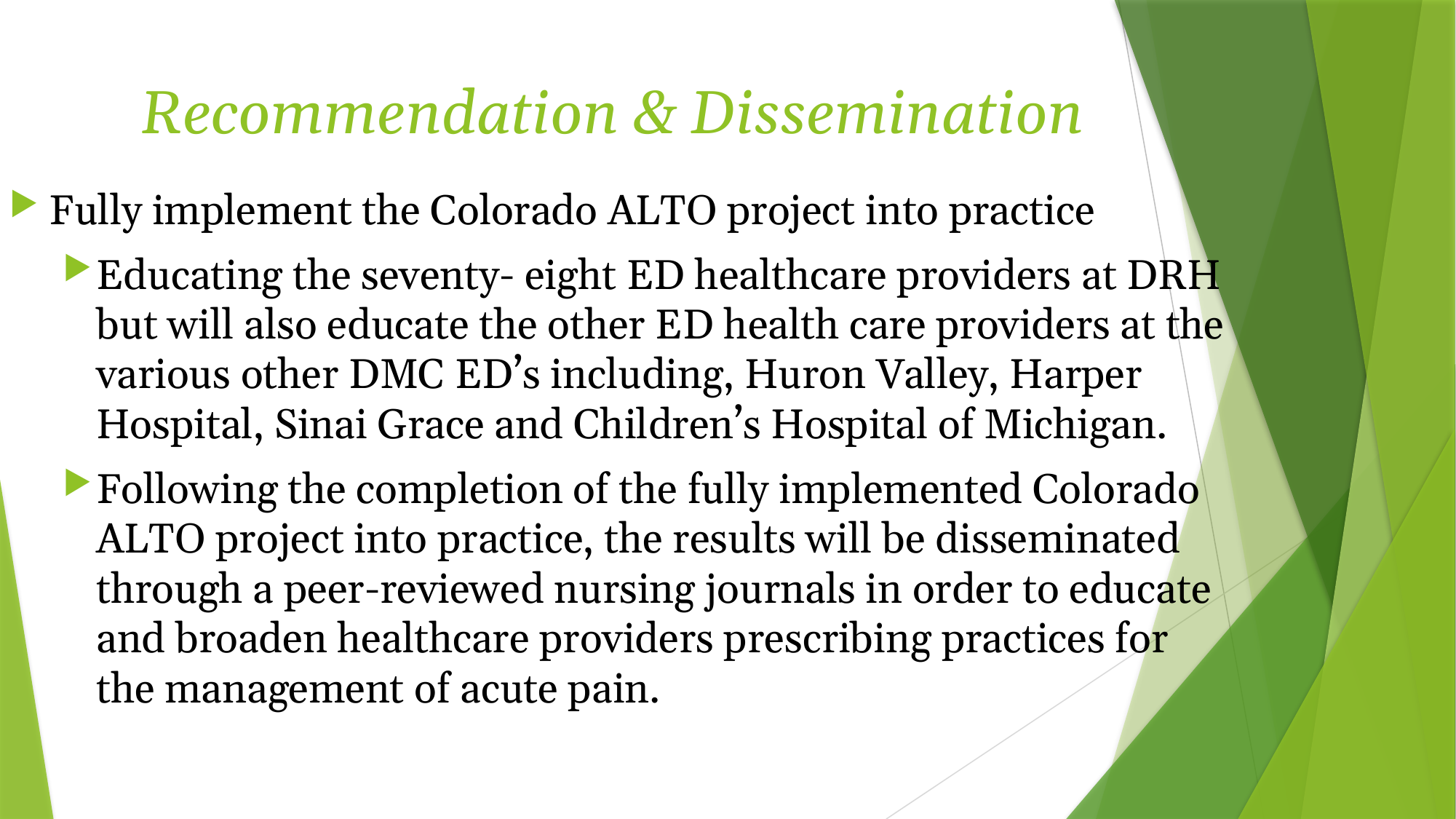

# Recommendation & Dissemination
Fully implement the Colorado ALTO project into practice
Educating the seventy- eight ED healthcare providers at DRH but will also educate the other ED health care providers at the various other DMC ED’s including, Huron Valley, Harper Hospital, Sinai Grace and Children’s Hospital of Michigan.
Following the completion of the fully implemented Colorado ALTO project into practice, the results will be disseminated through a peer-reviewed nursing journals in order to educate and broaden healthcare providers prescribing practices for the management of acute pain.